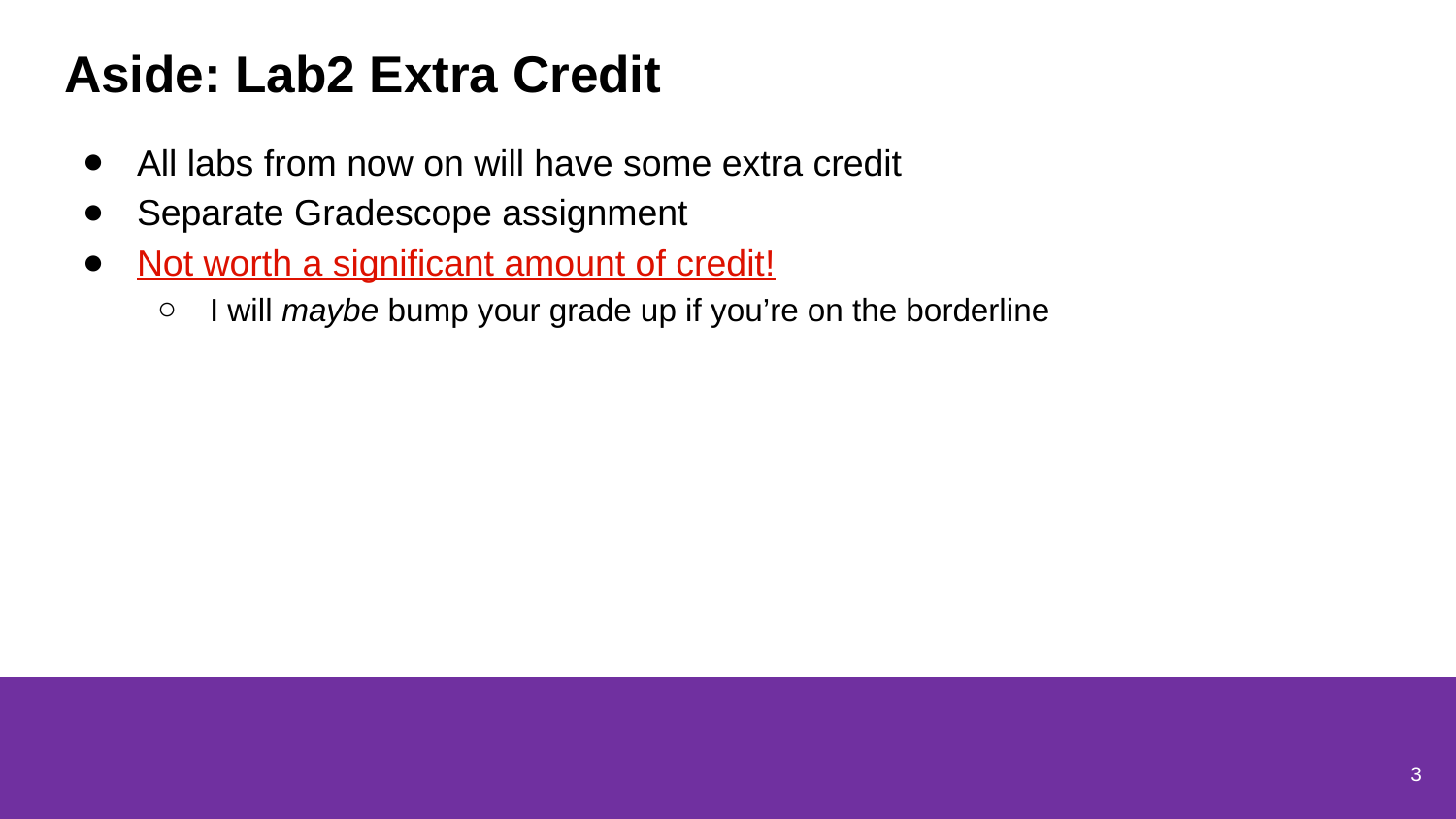

# Aside: Lab2 Extra Credit
All labs from now on will have some extra credit
Separate Gradescope assignment
Not worth a significant amount of credit!
I will maybe bump your grade up if you’re on the borderline
3